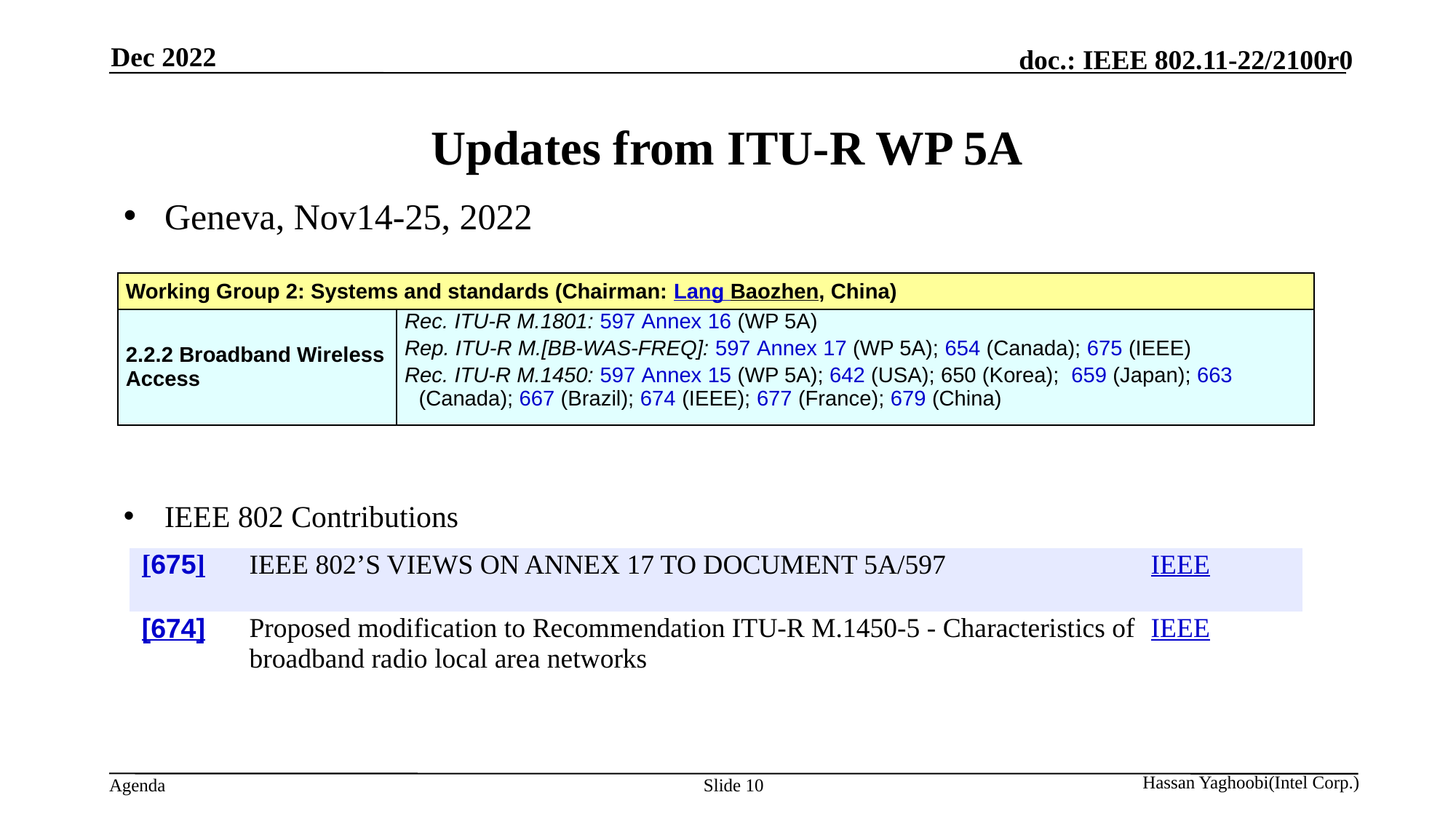

Dec 2022
# Updates from ITU-R WP 5A
Geneva, Nov14-25, 2022

IEEE 802 Contributions
| Working Group 2: Systems and standards (Chairman: Lang Baozhen, China) |  |
| --- | --- |
| 2.2.2 Broadband Wireless Access | Rec. ITU-R M.1801: 597 Annex 16 (WP 5A) Rep. ITU-R M.[BB-WAS-FREQ]: 597 Annex 17 (WP 5A); 654 (Canada); 675 (IEEE) Rec. ITU-R M.1450: 597 Annex 15 (WP 5A); 642 (USA); 650 (Korea); 659 (Japan); 663 (Canada); 667 (Brazil); 674 (IEEE); 677 (France); 679 (China) |
|  | [675] | IEEE 802’S VIEWS ON ANNEX 17 TO DOCUMENT 5A/597 | IEEE |
| --- | --- | --- | --- |
|  | [674] | Proposed modification to Recommendation ITU-R M.1450-5 - Characteristics of broadband radio local area networks | IEEE |
Slide 10
Hassan Yaghoobi(Intel Corp.)